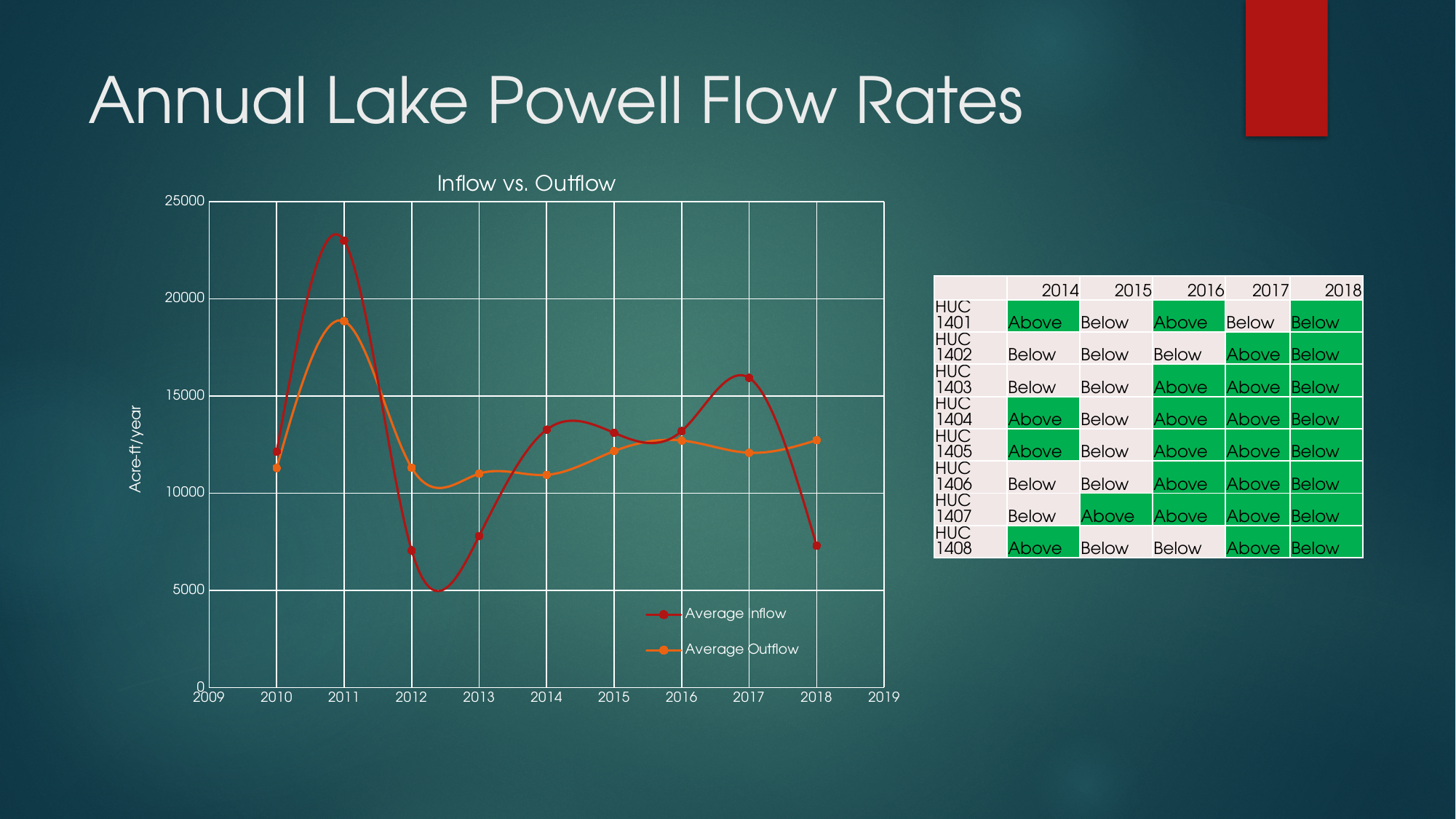

# Annual Lake Powell Flow Rates

### Chart: Inflow vs. Outflow

| Category | Average Inflow | Average Outflow |
|---|---|---|
|  | 2014 | 2015 | 2016 | 2017 | 2018 |
| --- | --- | --- | --- | --- | --- |
| HUC 1401 | Above | Below | Above | Below | Below |
| HUC 1402 | Below | Below | Below | Above | Below |
| HUC 1403 | Below | Below | Above | Above | Below |
| HUC 1404 | Above | Below | Above | Above | Below |
| HUC 1405 | Above | Below | Above | Above | Below |
| HUC 1406 | Below | Below | Above | Above | Below |
| HUC 1407 | Below | Above | Above | Above | Below |
| HUC 1408 | Above | Below | Below | Above | Below |